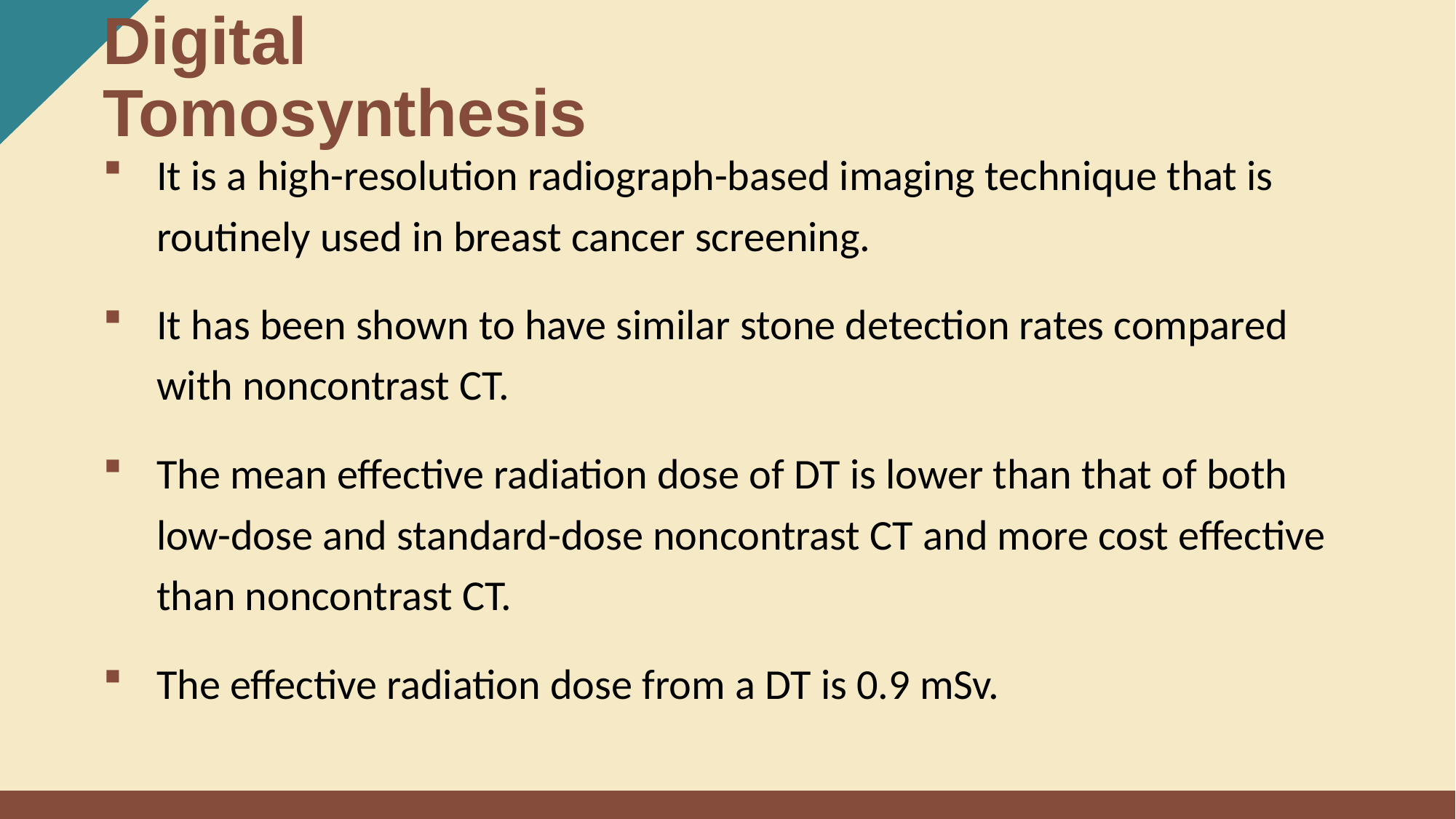

Digital Tomosynthesis
It is a high-resolution radiograph-based imaging technique that is routinely used in breast cancer screening.
It has been shown to have similar stone detection rates compared with noncontrast CT.
The mean effective radiation dose of DT is lower than that of both low-dose and standard-dose noncontrast CT and more cost effective than noncontrast CT.
The effective radiation dose from a DT is 0.9 mSv.